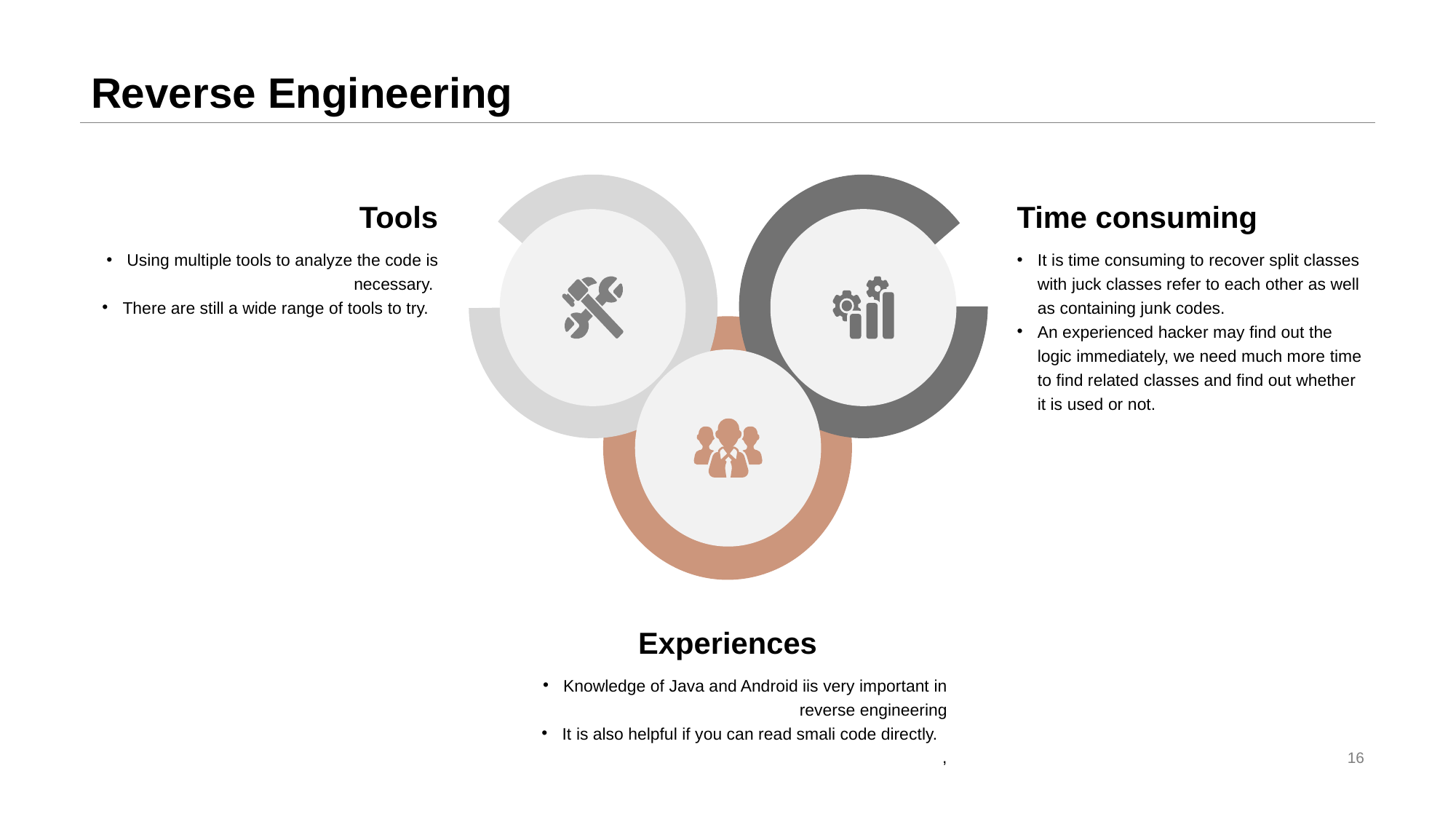

# Reverse Engineering

Tools
Using multiple tools to analyze the code is necessary.
There are still a wide range of tools to try.
Time consuming
It is time consuming to recover split classes with juck classes refer to each other as well as containing junk codes.
An experienced hacker may find out the logic immediately, we need much more time to find related classes and find out whether it is used or not.

Experiences
Knowledge of Java and Android iis very important in reverse engineering
It is also helpful if you can read smali code directly.
,

16